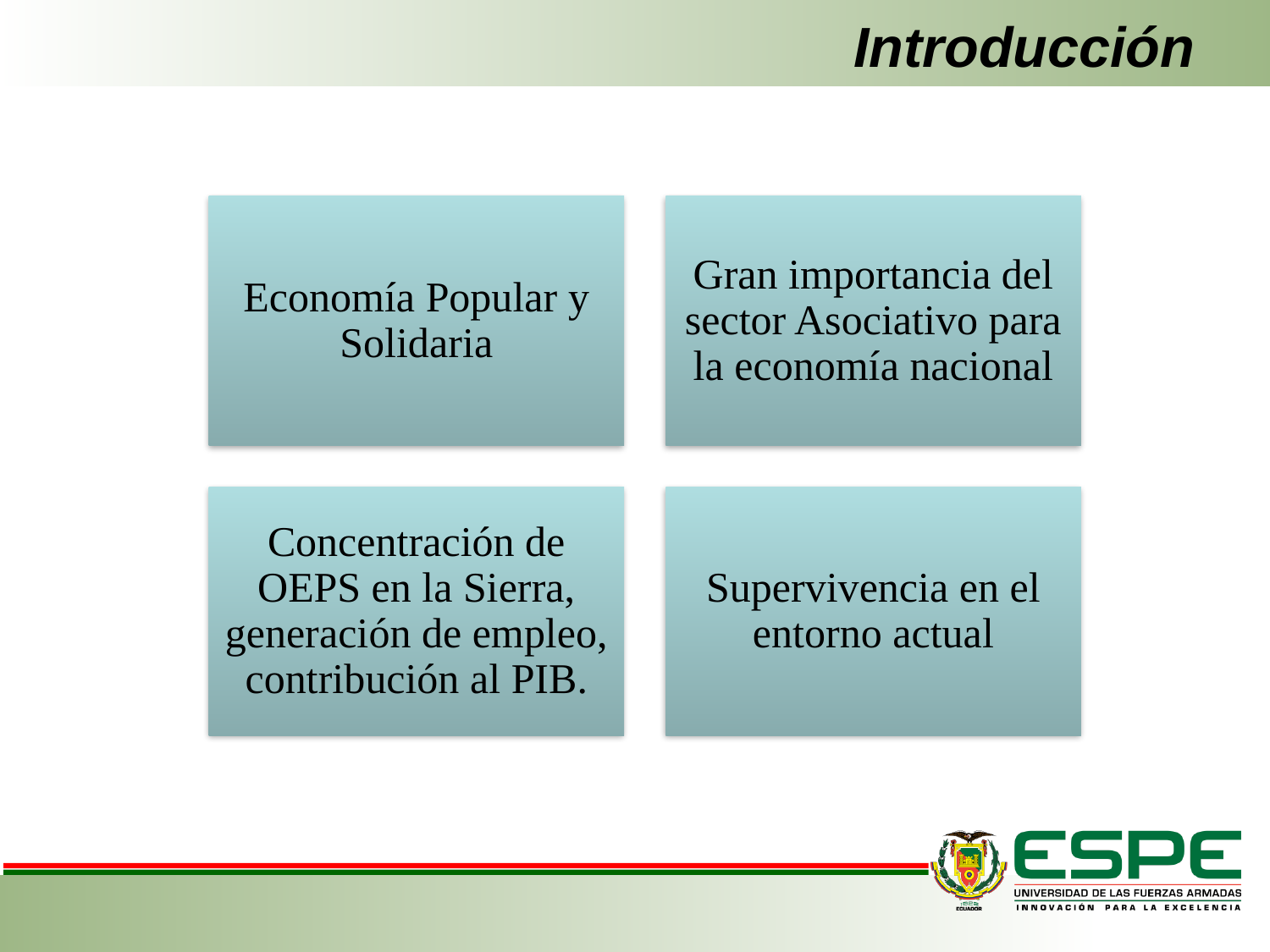

# Introducción
Economía Popular y Solidaria
Gran importancia del sector Asociativo para la economía nacional
Concentración de OEPS en la Sierra, generación de empleo, contribución al PIB.
Supervivencia en el entorno actual